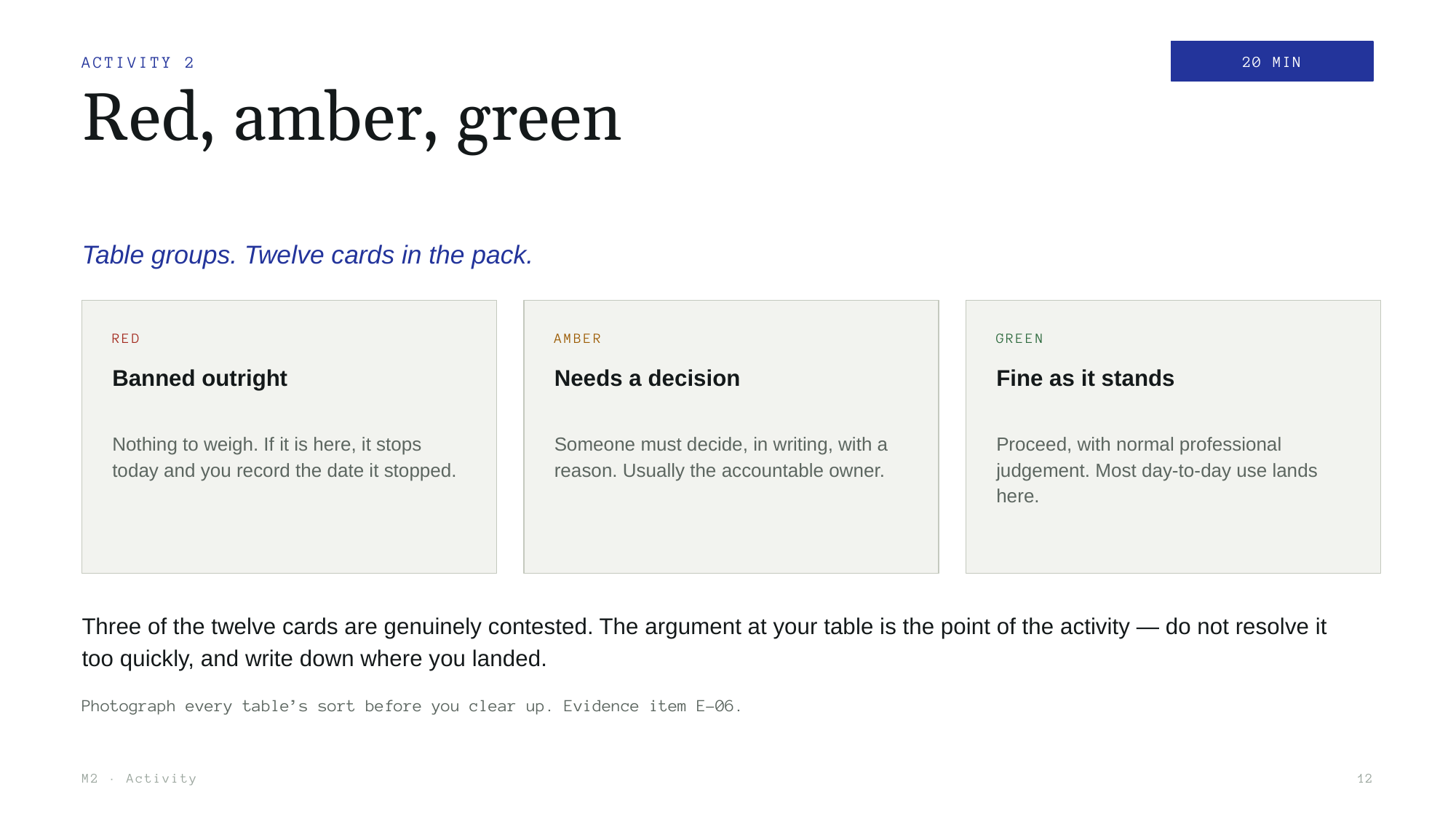

20 MIN
ACTIVITY 2
Red, amber, green
Table groups. Twelve cards in the pack.

RED
AMBER
GREEN
Banned outright
Needs a decision
Fine as it stands
Nothing to weigh. If it is here, it stops today and you record the date it stopped.
Someone must decide, in writing, with a reason. Usually the accountable owner.
Proceed, with normal professional judgement. Most day-to-day use lands here.
Three of the twelve cards are genuinely contested. The argument at your table is the point of the activity — do not resolve it too quickly, and write down where you landed.
Photograph every table’s sort before you clear up. Evidence item E-06.
M2 · Activity
12